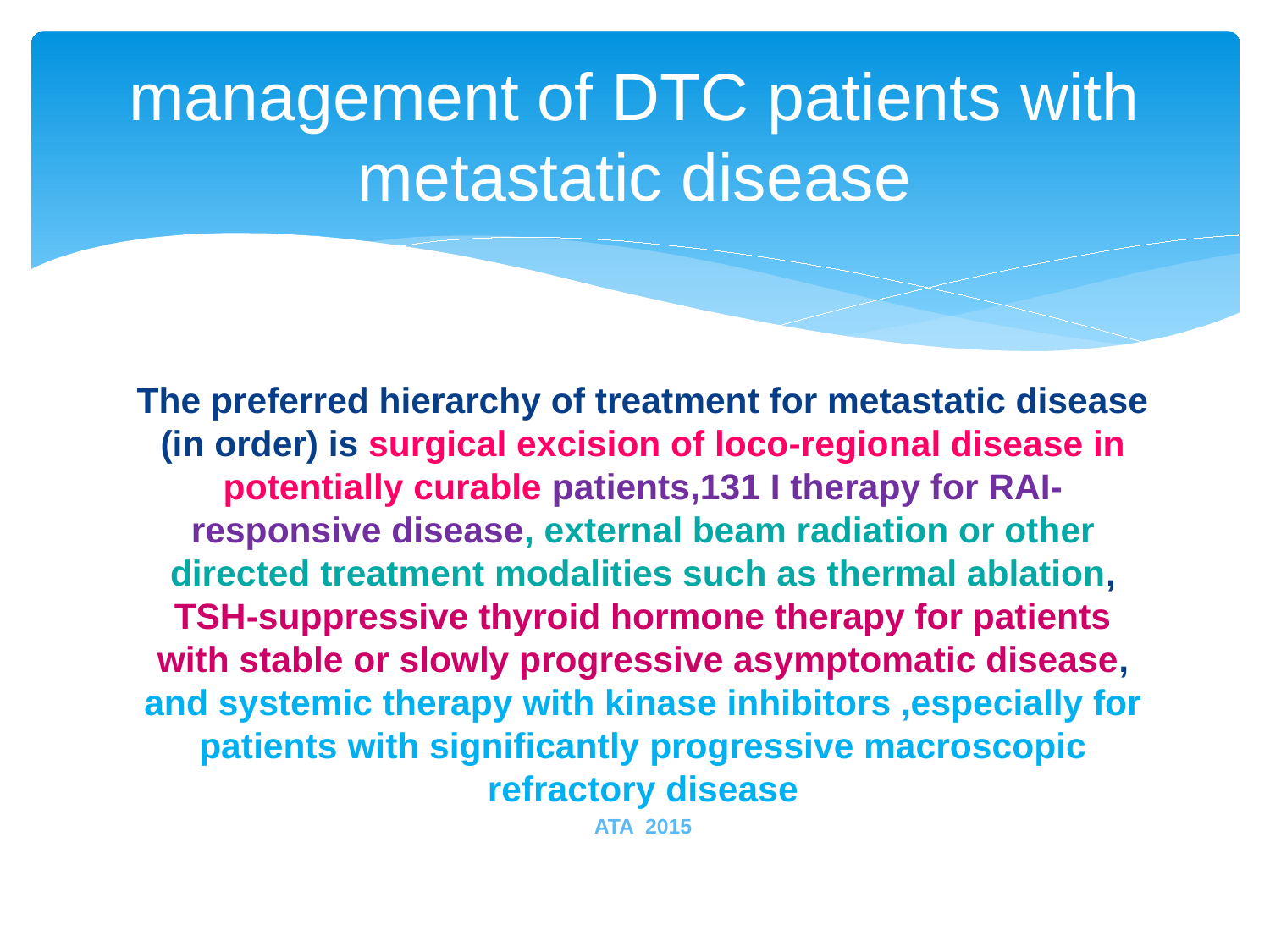

# management of DTC patients with metastatic disease
The preferred hierarchy of treatment for metastatic disease (in order) is surgical excision of loco-regional disease in potentially curable patients,131 I therapy for RAI-responsive disease, external beam radiation or other directed treatment modalities such as thermal ablation, TSH-suppressive thyroid hormone therapy for patients with stable or slowly progressive asymptomatic disease, and systemic therapy with kinase inhibitors ,especially for patients with significantly progressive macroscopic refractory disease
ATA  2015